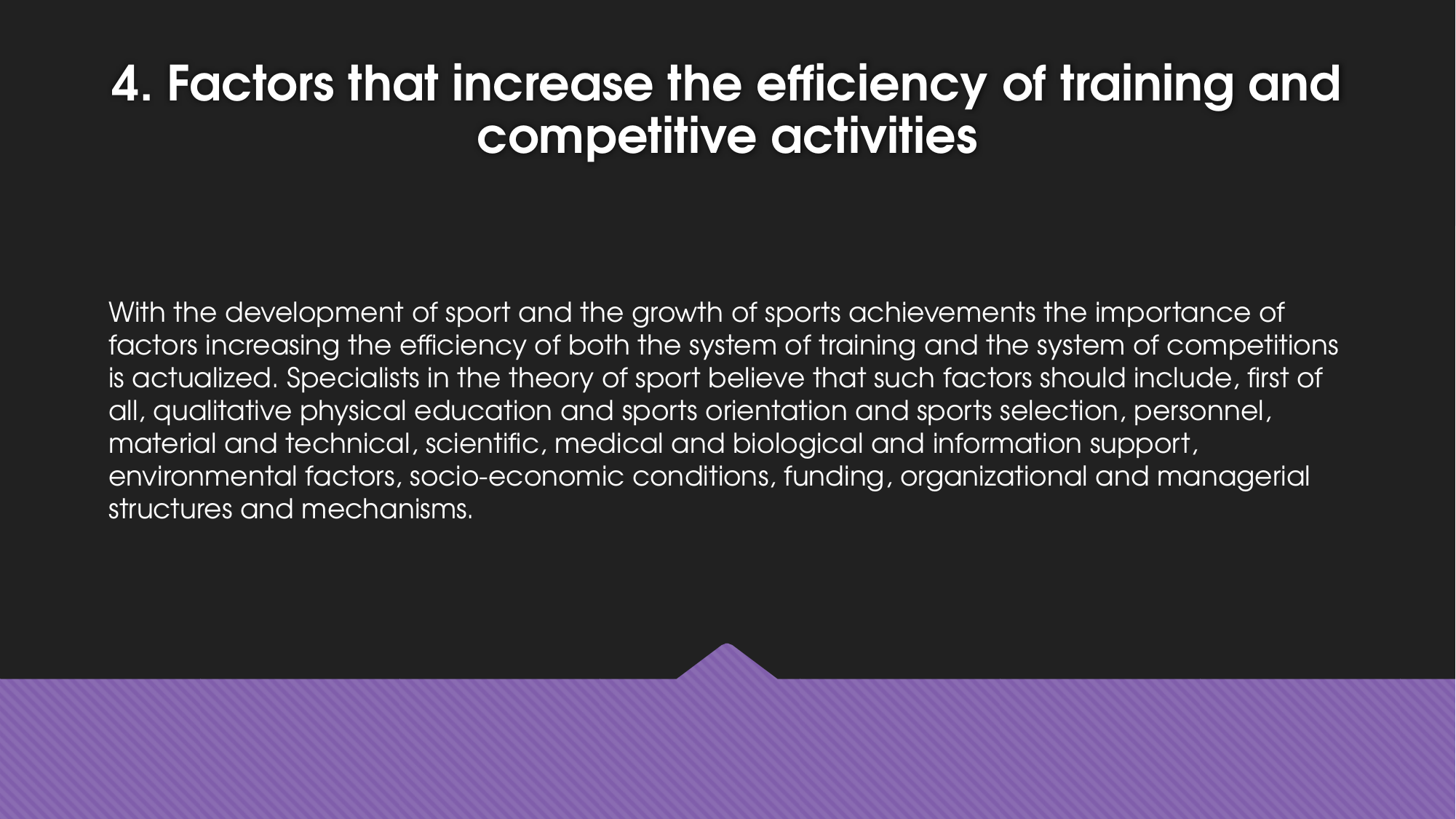

# 4. Factors that increase the efficiency of training and competitive activities
With the development of sport and the growth of sports achievements the importance of factors increasing the efficiency of both the system of training and the system of competitions is actualized. Specialists in the theory of sport believe that such factors should include, first of all, qualitative physical education and sports orientation and sports selection, personnel, material and technical, scientific, medical and biological and information support, environmental factors, socio-economic conditions, funding, organizational and managerial structures and mechanisms.